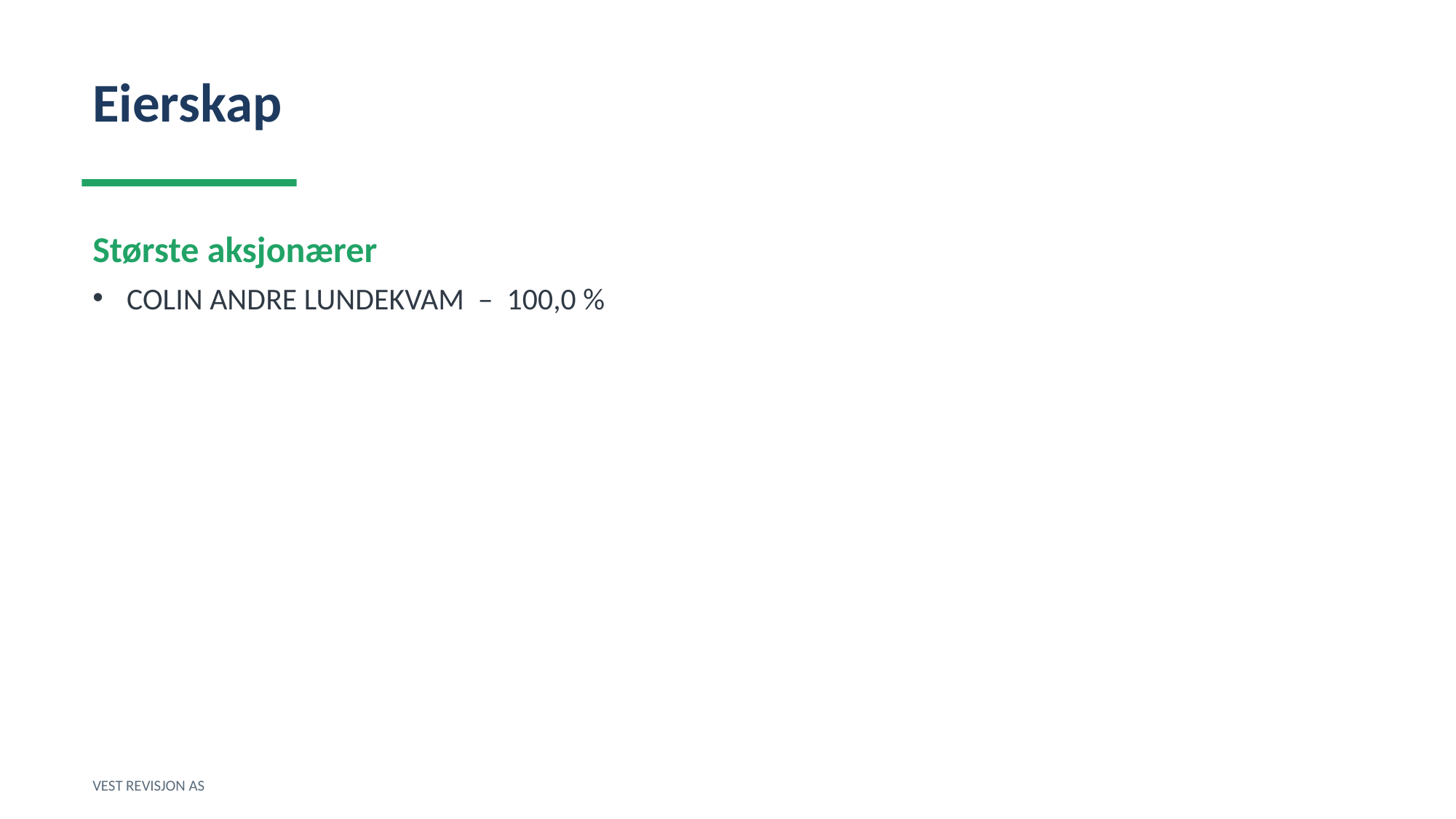

Eierskap

Største aksjonærer
COLIN ANDRE LUNDEKVAM  –  100,0 %
VEST REVISJON AS